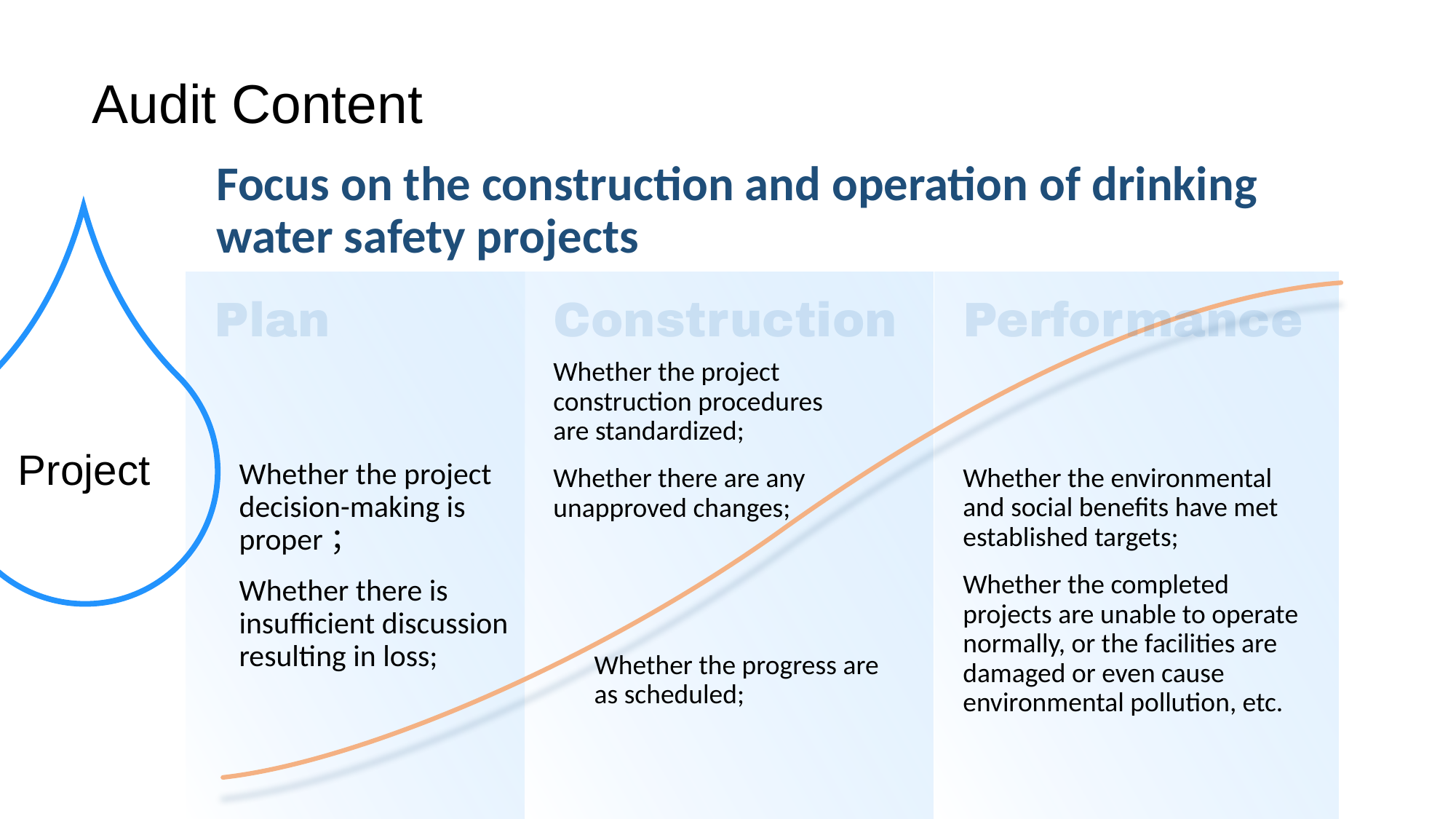

Audit Content
Focus on the construction and operation of drinking water safety projects

Plan

Construction
Performance

Whether the project construction procedures are standardized;
Whether there are any unapproved changes;
Project
Whether the project decision-making is proper；
Whether there is insufficient discussion resulting in loss;
Whether the environmental and social benefits have met established targets;
Whether the completed projects are unable to operate normally, or the facilities are  damaged or even cause environmental pollution, etc.
Whether the progress are as scheduled;